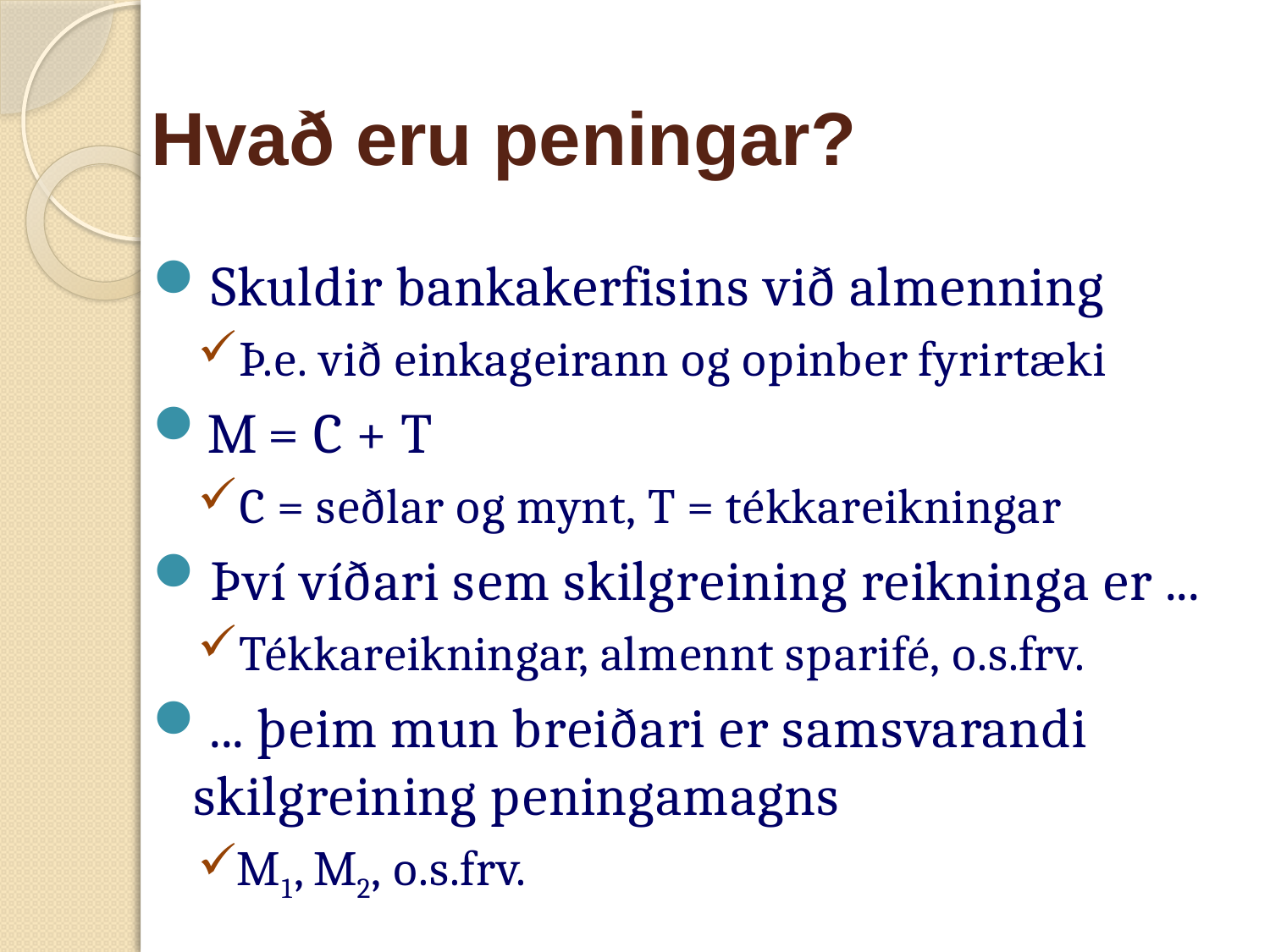

# Hvað eru peningar?
Skuldir bankakerfisins við almenning
Þ.e. við einkageirann og opinber fyrirtæki
M = C + T
C = seðlar og mynt, T = tékkareikningar
Því víðari sem skilgreining reikninga er ...
Tékkareikningar, almennt sparifé, o.s.frv.
... þeim mun breiðari er samsvarandi skilgreining peningamagns
M1, M2, o.s.frv.